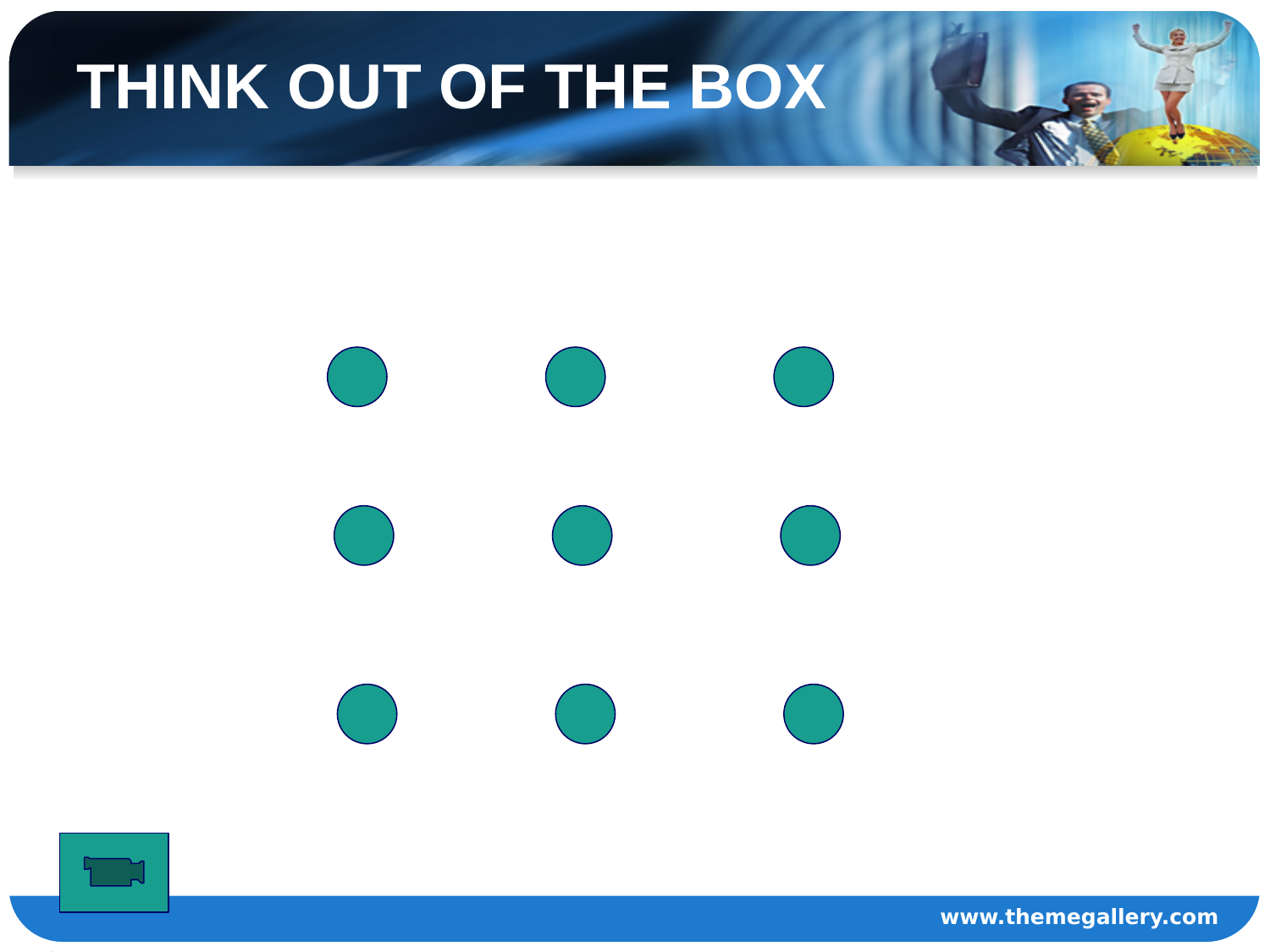

# THINK OUT OF THE BOX

www.themegallery.com